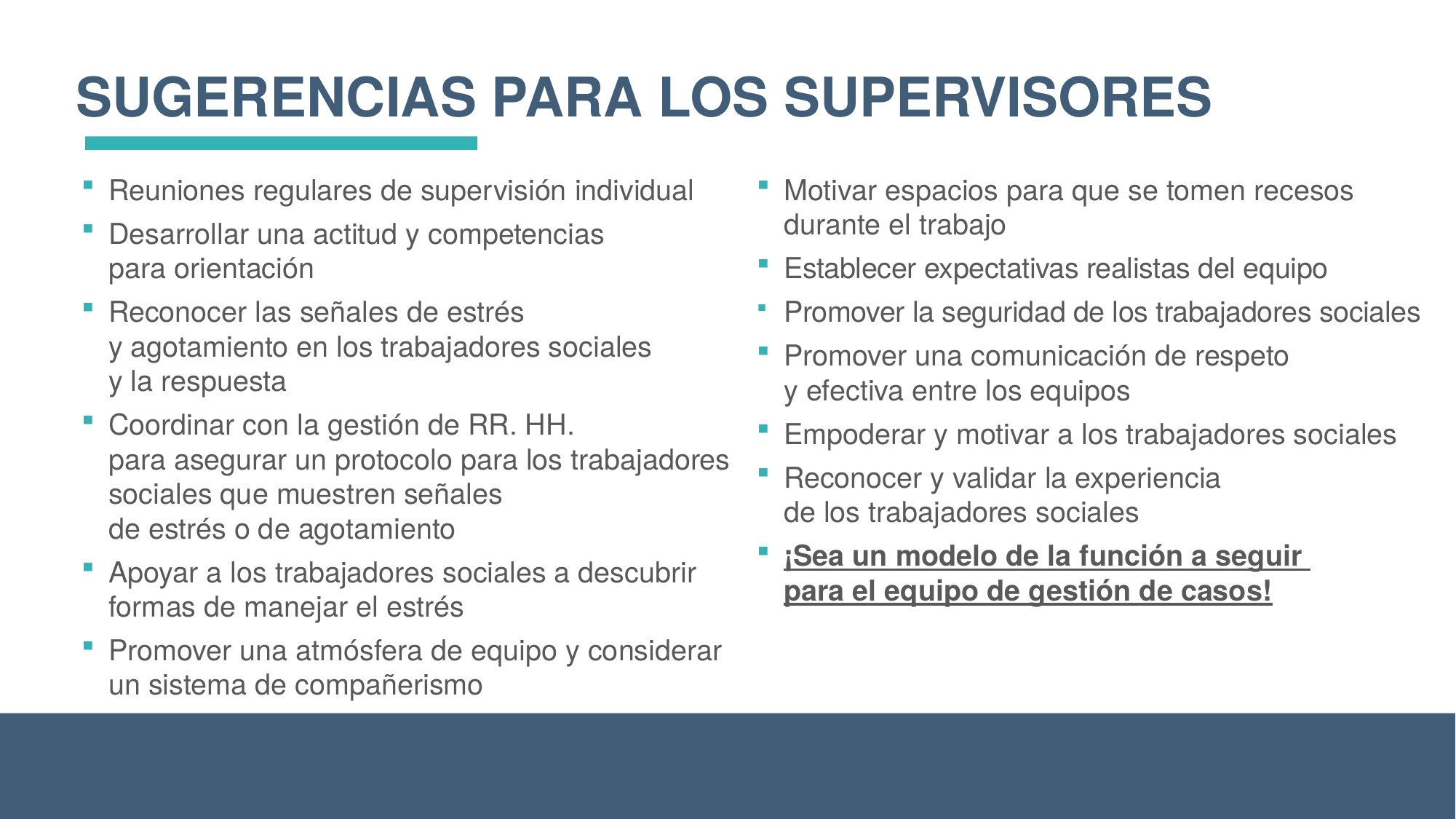

SUGERENCIAS PARA LOS SUPERVISORES

Reuniones regulares de supervisión individual
Desarrollar una actitud y competencias
para orientación
Reconocer las señales de estrés
y agotamiento en los trabajadores sociales
y la respuesta
Coordinar con la gestión de RR. HH.
para asegurar un protocolo para los trabajadores sociales que muestren señales
de estrés o de agotamiento
Apoyar a los trabajadores sociales a descubrir formas de manejar el estrés
Promover una atmósfera de equipo y considerar un sistema de compañerismo
Motivar espacios para que se tomen recesos durante el trabajo
Establecer expectativas realistas del equipo
Promover la seguridad de los trabajadores sociales
Promover una comunicación de respeto
y efectiva entre los equipos
Empoderar y motivar a los trabajadores sociales
Reconocer y validar la experiencia
de los trabajadores sociales
¡Sea un modelo de la función a seguir
para el equipo de gestión de casos!